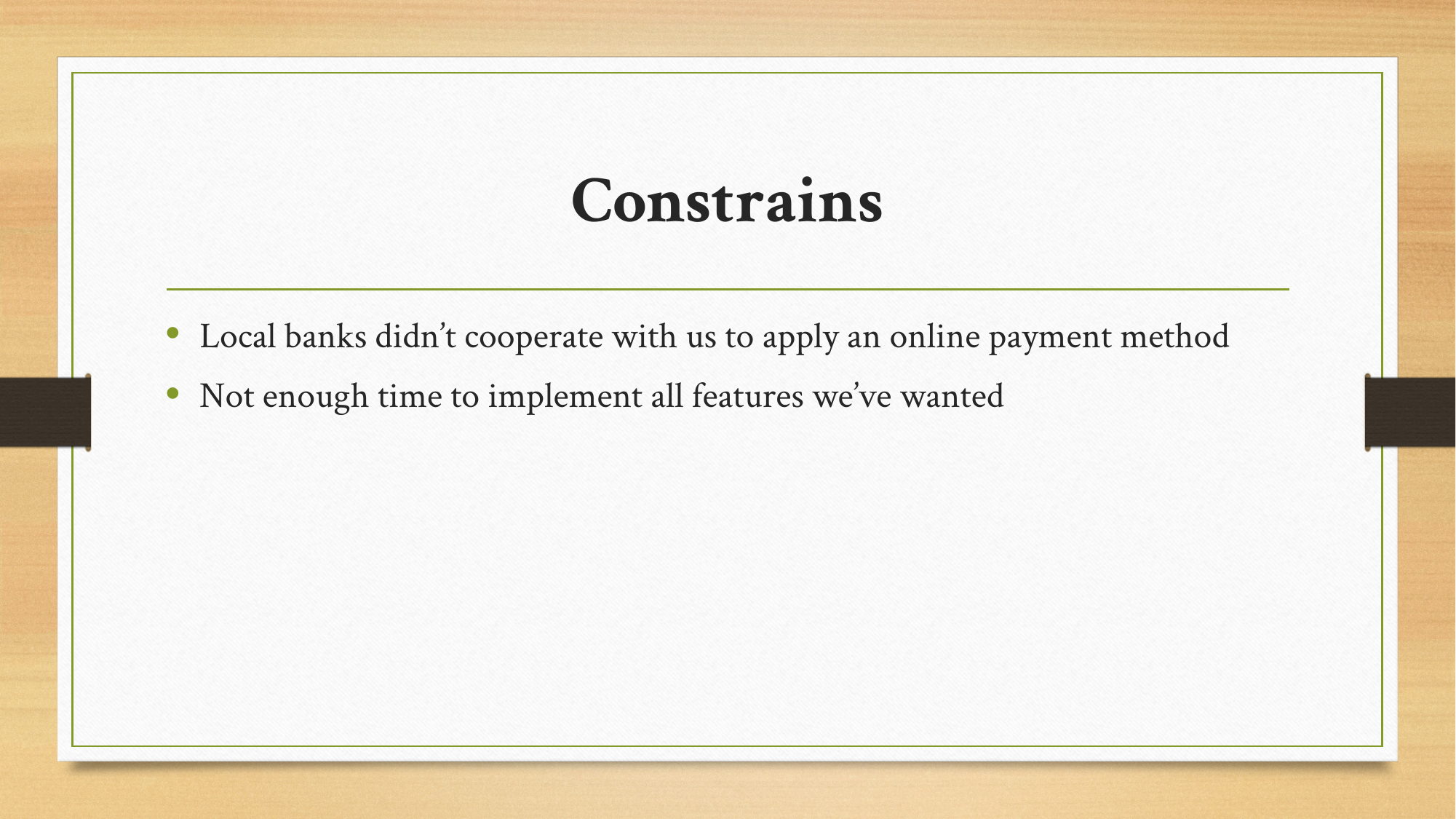

# Constrains
Local banks didn’t cooperate with us to apply an online payment method
Not enough time to implement all features we’ve wanted